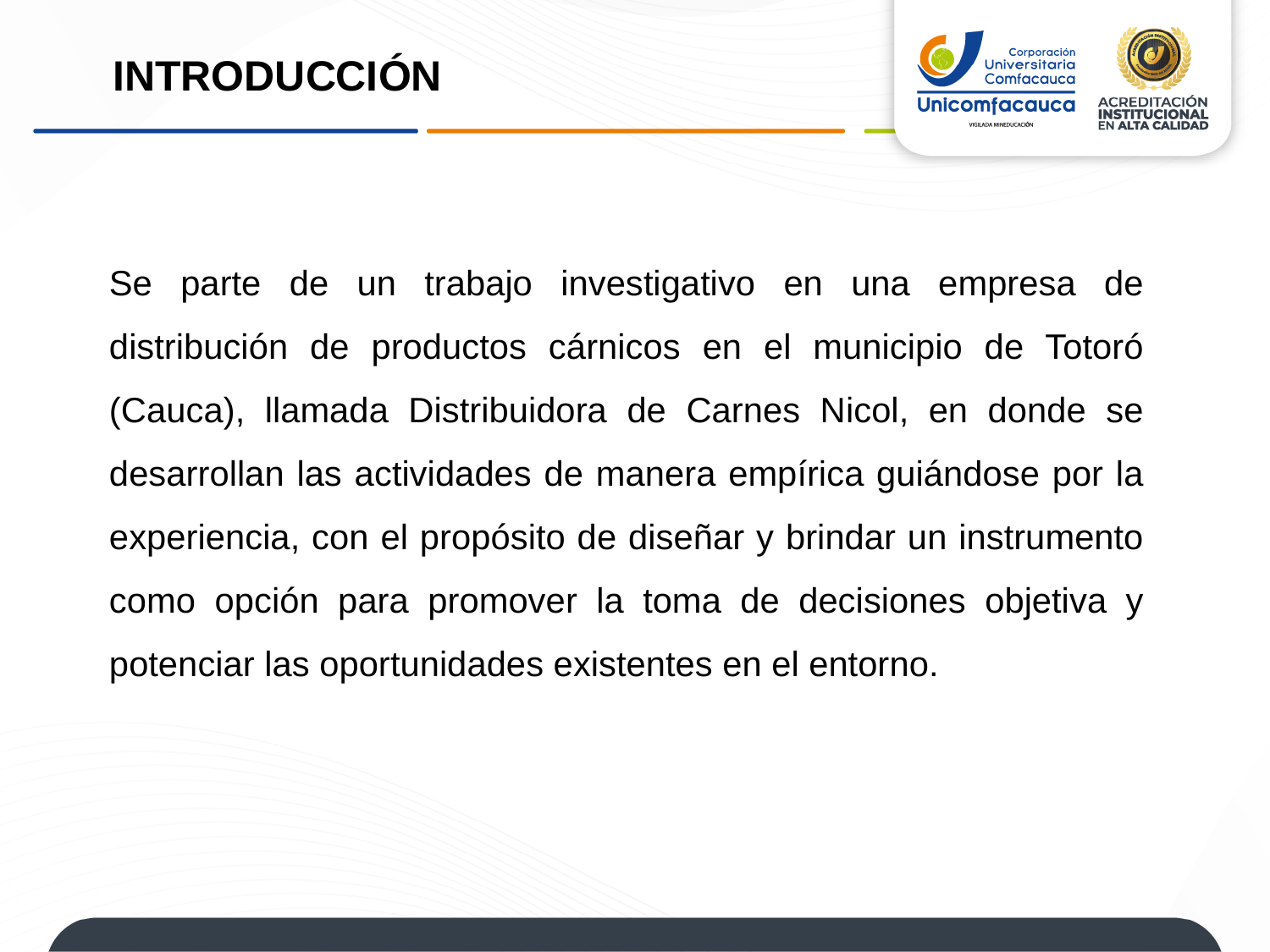

INTRODUCCIÓN
Se parte de un trabajo investigativo en una empresa de distribución de productos cárnicos en el municipio de Totoró (Cauca), llamada Distribuidora de Carnes Nicol, en donde se desarrollan las actividades de manera empírica guiándose por la experiencia, con el propósito de diseñar y brindar un instrumento como opción para promover la toma de decisiones objetiva y potenciar las oportunidades existentes en el entorno.